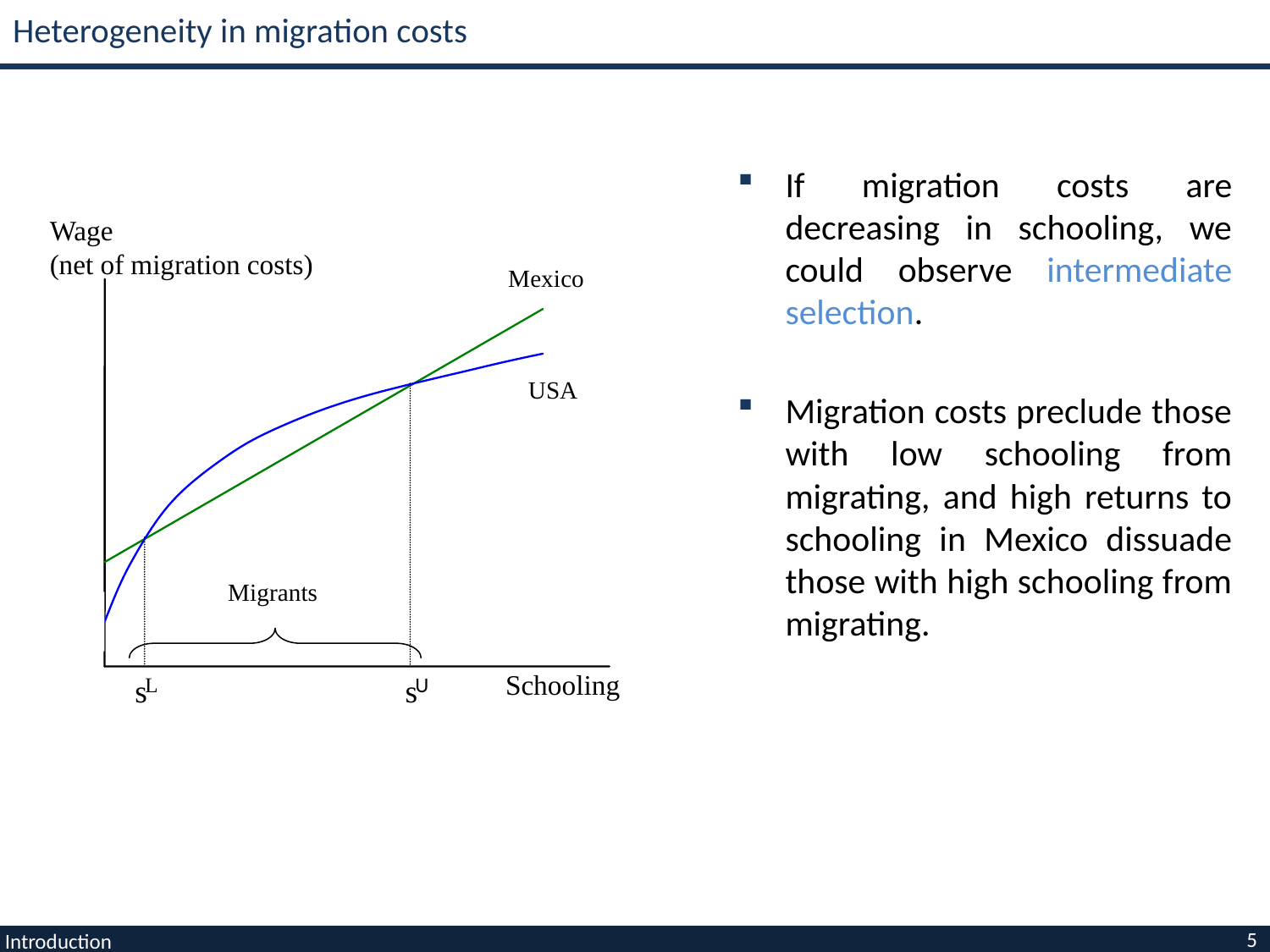

# Heterogeneity in migration costs
If migration costs are decreasing in schooling, we could observe intermediate selection.

Migration costs preclude those with low schooling from migrating, and high returns to schooling in Mexico dissuade those with high schooling from migrating.
Wage
(net of migration costs)
Mexico

USA

Migrants

Schooling

s
L
s
U

5
Introduction